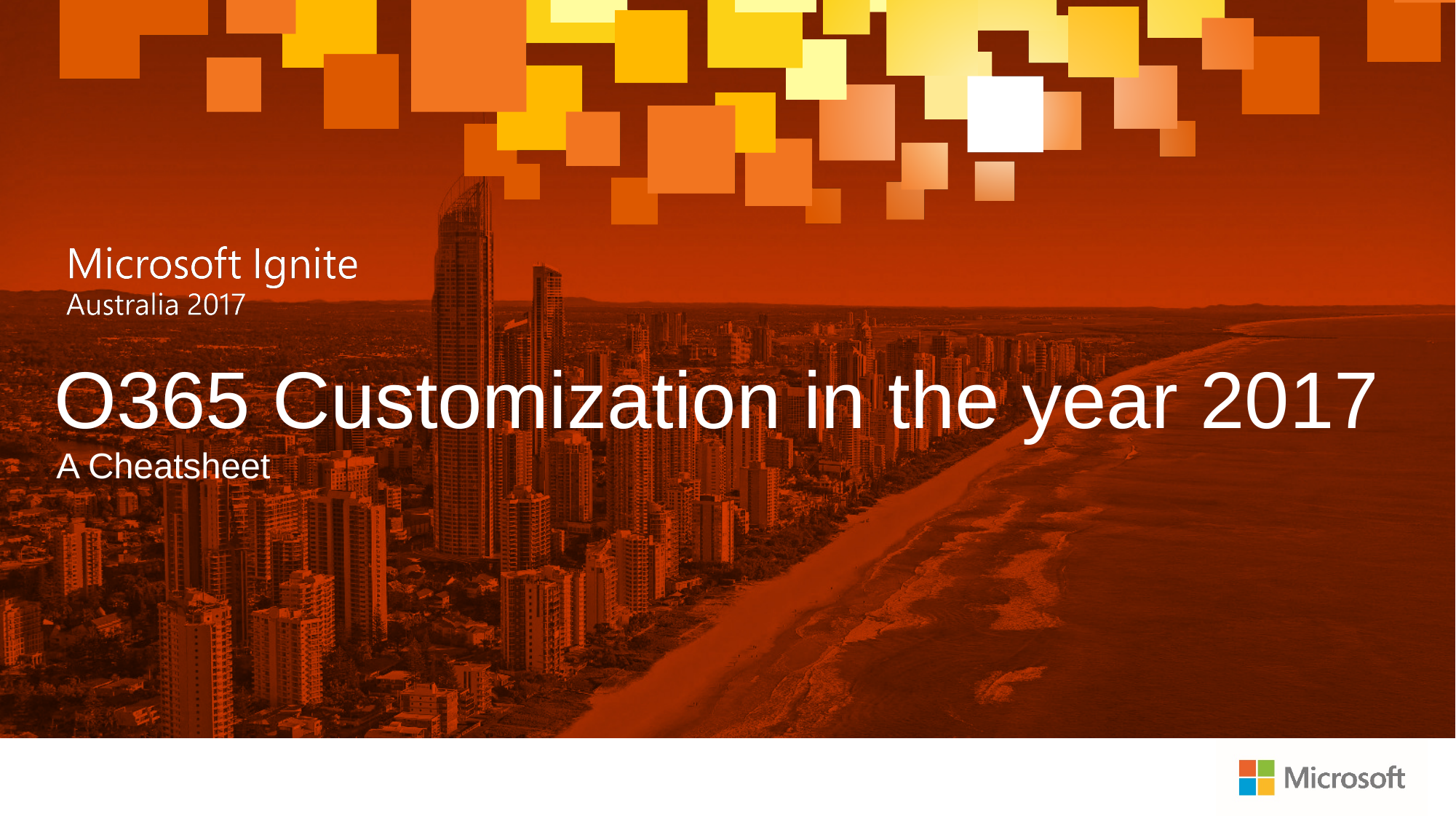

O365 Customization in the year 2017
A Cheatsheet